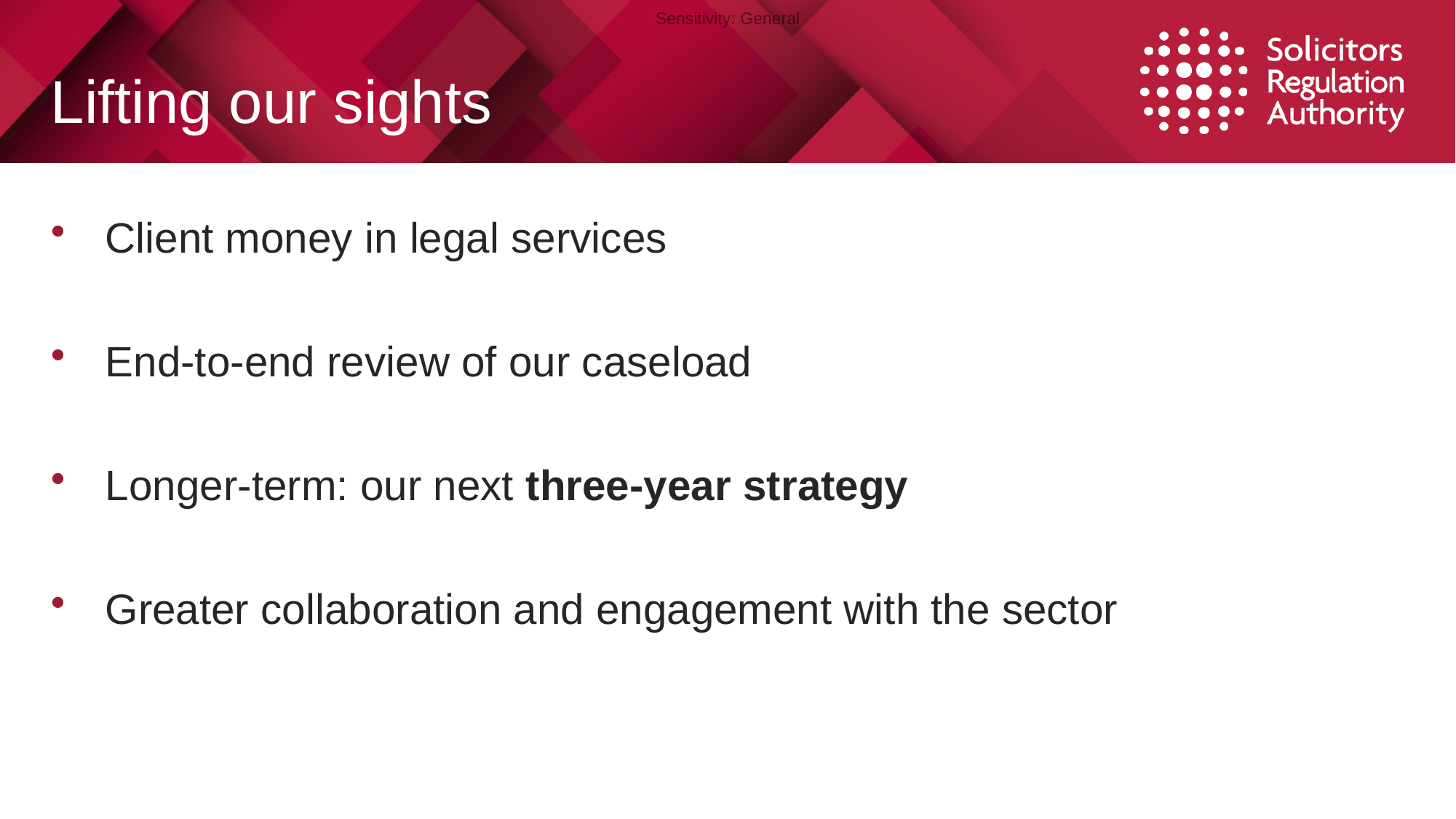

# Lifting our sights
Client money in legal services
End-to-end review of our caseload
Longer-term: our next three-year strategy
Greater collaboration and engagement with the sector